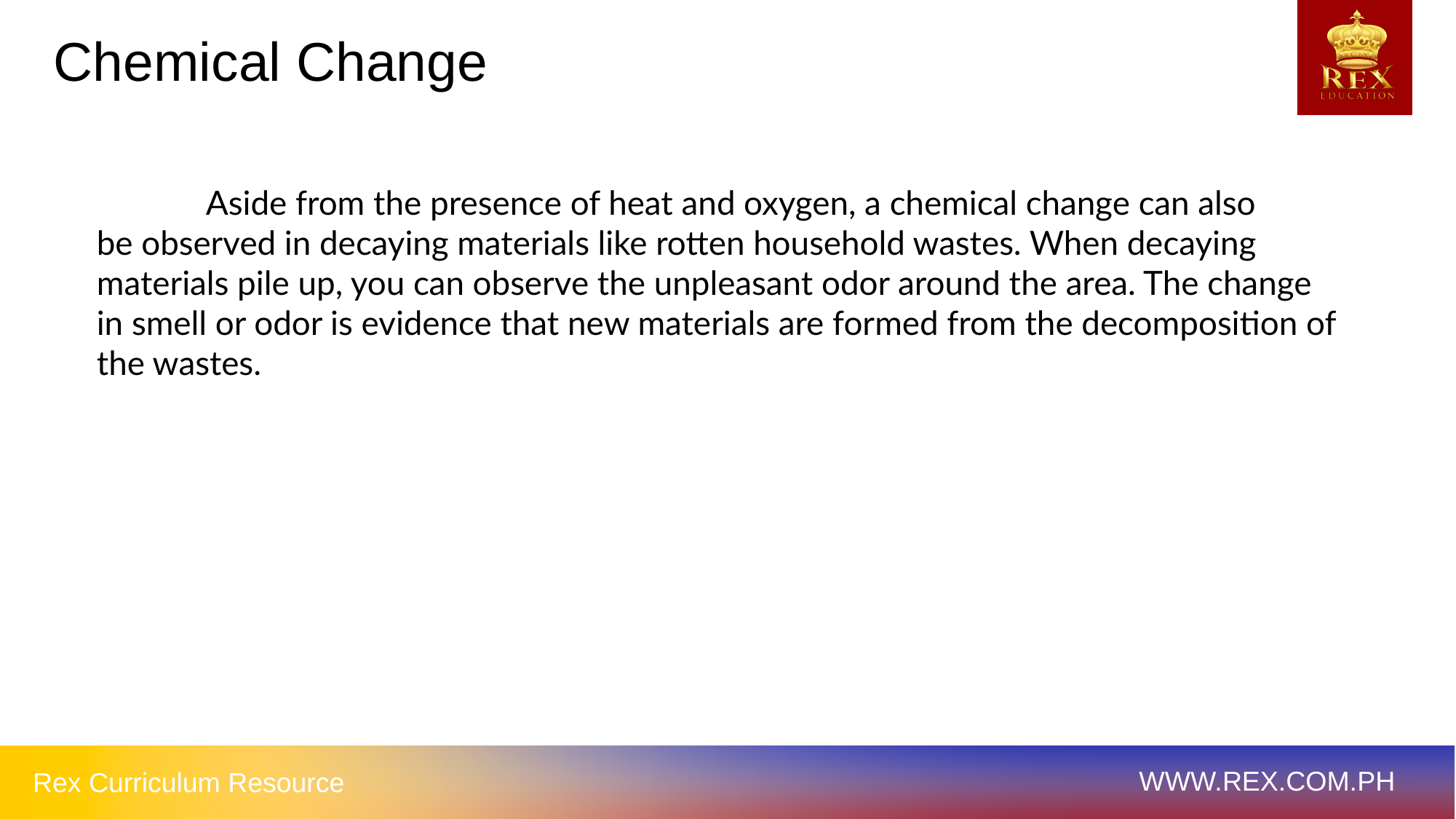

Chemical Change

	Aside from the presence of heat and oxygen, a chemical change can also
be observed in decaying materials like rotten household wastes. When decaying
materials pile up, you can observe the unpleasant odor around the area. The change
in smell or odor is evidence that new materials are formed from the decomposition of
the wastes.